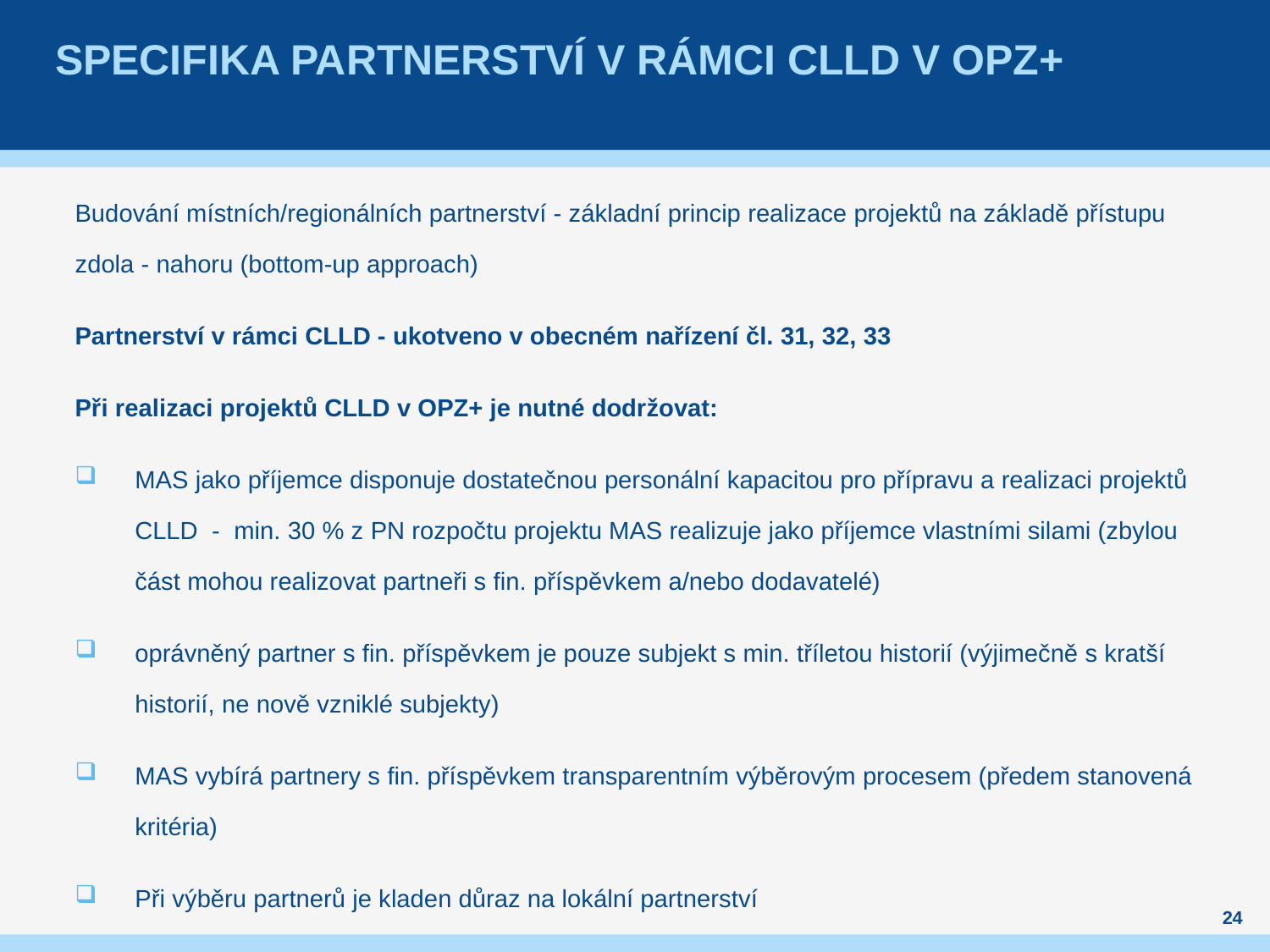

# Specifika partnerství v rámci CLLD v OPZ+
Budování místních/regionálních partnerství - základní princip realizace projektů na základě přístupu zdola - nahoru (bottom-up approach)
Partnerství v rámci CLLD - ukotveno v obecném nařízení čl. 31, 32, 33
Při realizaci projektů CLLD v OPZ+ je nutné dodržovat:
MAS jako příjemce disponuje dostatečnou personální kapacitou pro přípravu a realizaci projektů CLLD  -  min. 30 % z PN rozpočtu projektu MAS realizuje jako příjemce vlastními silami (zbylou část mohou realizovat partneři s fin. příspěvkem a/nebo dodavatelé)
oprávněný partner s fin. příspěvkem je pouze subjekt s min. tříletou historií (výjimečně s kratší historií, ne nově vzniklé subjekty)
MAS vybírá partnery s fin. příspěvkem transparentním výběrovým procesem (předem stanovená kritéria)
Při výběru partnerů je kladen důraz na lokální partnerství

24